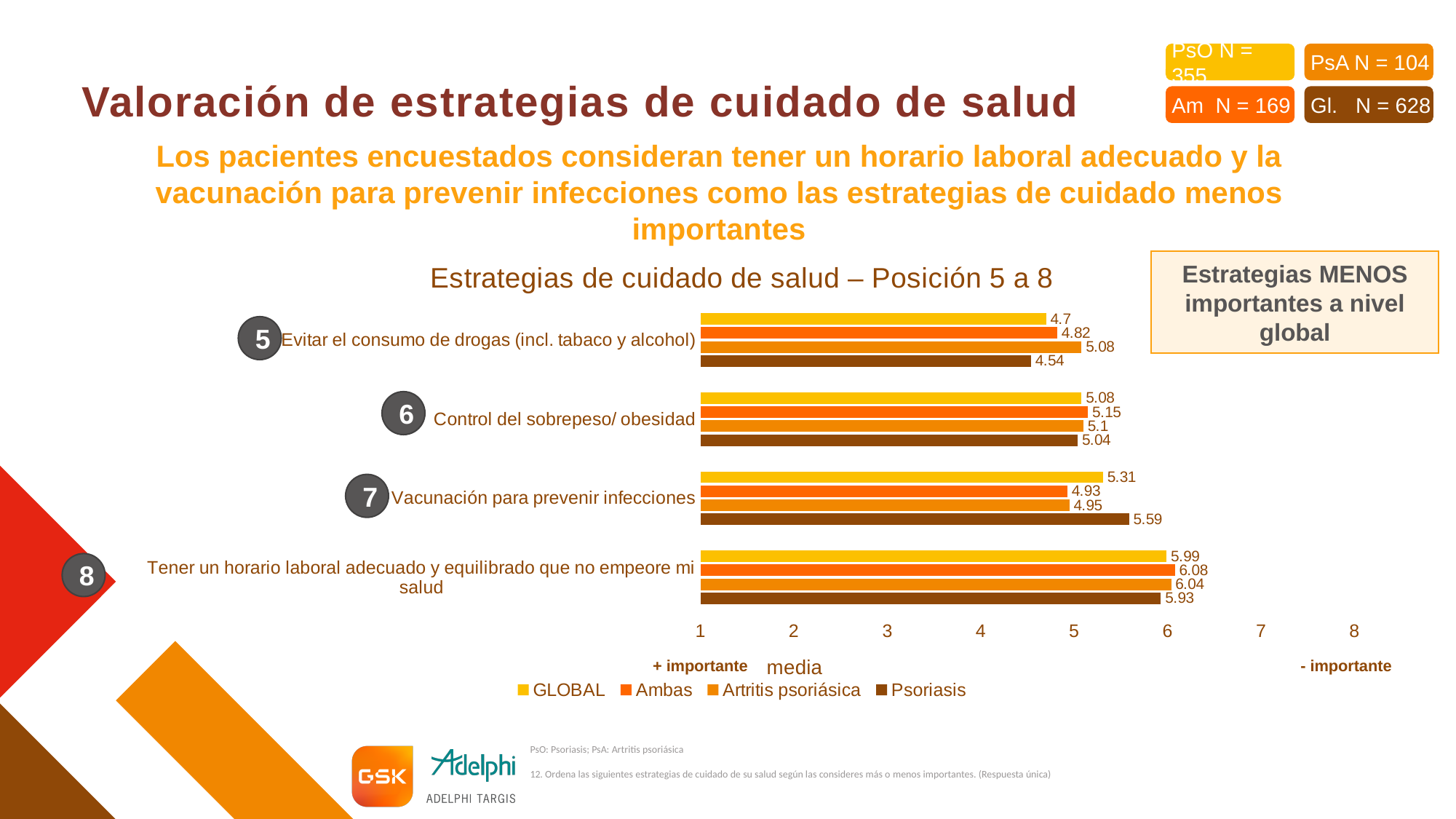

# Valoración de estrategias de cuidado de salud
Los pacientes encuestados consideran tener un horario laboral adecuado y la vacunación para prevenir infecciones como las estrategias de cuidado menos importantes

### Chart: Estrategias de cuidado de salud – Posición 5 a 8

| Category | Psoriasis | Artritis psoriásica | Ambas | GLOBAL |
|---|---|---|---|---|
| Tener un horario laboral adecuado y equilibrado que no empeore mi salud | 5.93 | 6.04 | 6.08 | 5.99 |
| Vacunación para prevenir infecciones | 5.59 | 4.95 | 4.93 | 5.31 |
| Control del sobrepeso/ obesidad | 5.04 | 5.1 | 5.15 | 5.08 |
| Evitar el consumo de drogas (incl. tabaco y alcohol) | 4.54 | 5.08 | 4.82 | 4.7 |
Estrategias MENOS importantes a nivel global
5
6
7
8
+ importante
- importante
PsO: Psoriasis; PsA: Artritis psoriásica

12. Ordena las siguientes estrategias de cuidado de su salud según las consideres más o menos importantes. (Respuesta única)